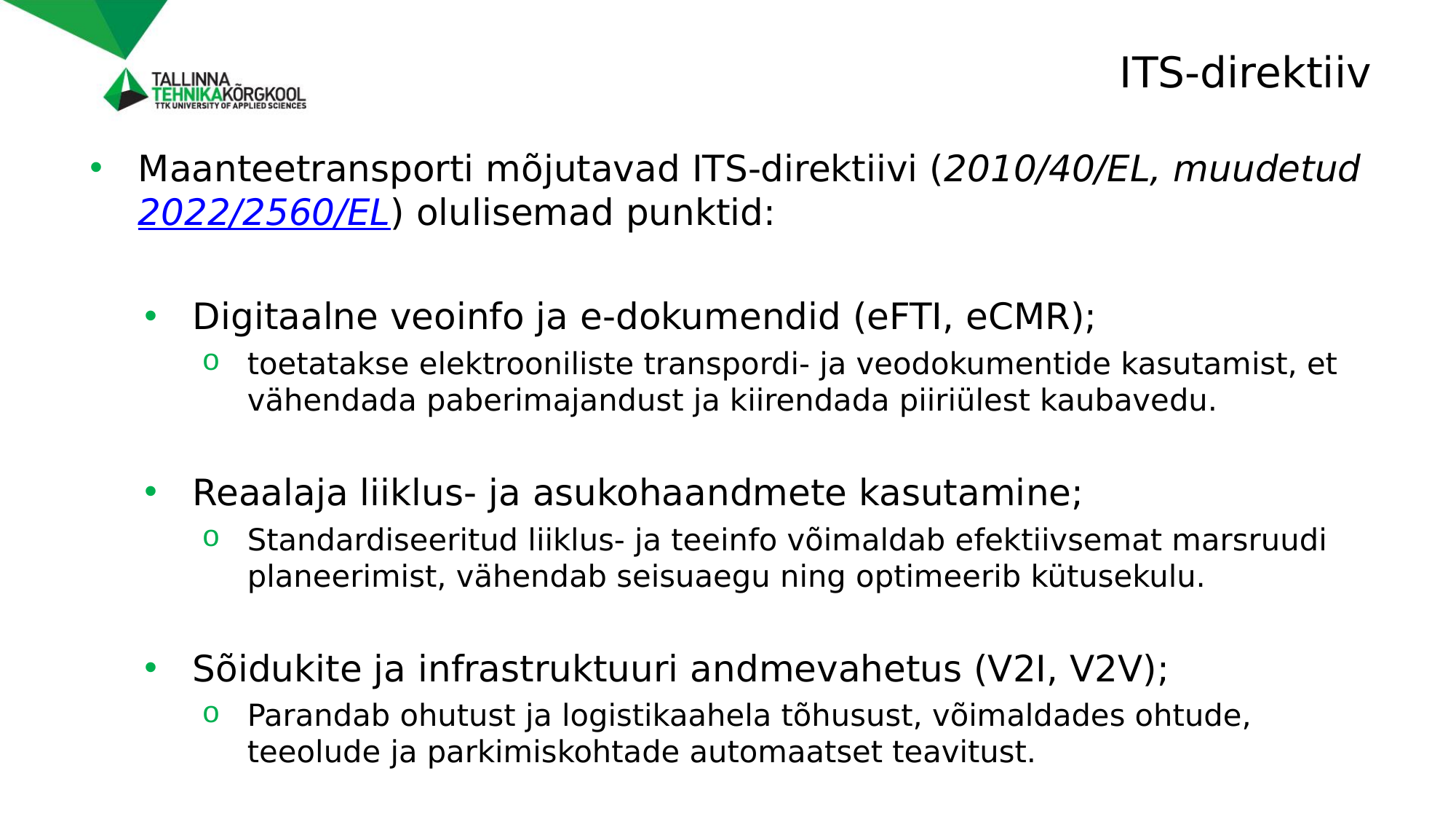

# ITS-direktiiv
Maanteetransporti mõjutavad ITS-direktiivi (2010/40/EL, muudetud 2022/2560/EL) olulisemad punktid:

Digitaalne veoinfo ja e-dokumendid (eFTI, eCMR);
toetatakse elektrooniliste transpordi- ja veodokumentide kasutamist, et vähendada paberimajandust ja kiirendada piiriülest kaubavedu.

Reaalaja liiklus- ja asukohaandmete kasutamine;
Standardiseeritud liiklus- ja teeinfo võimaldab efektiivsemat marsruudi planeerimist, vähendab seisuaegu ning optimeerib kütusekulu.

Sõidukite ja infrastruktuuri andmevahetus (V2I, V2V);
Parandab ohutust ja logistikaahela tõhusust, võimaldades ohtude, teeolude ja parkimiskohtade automaatset teavitust.